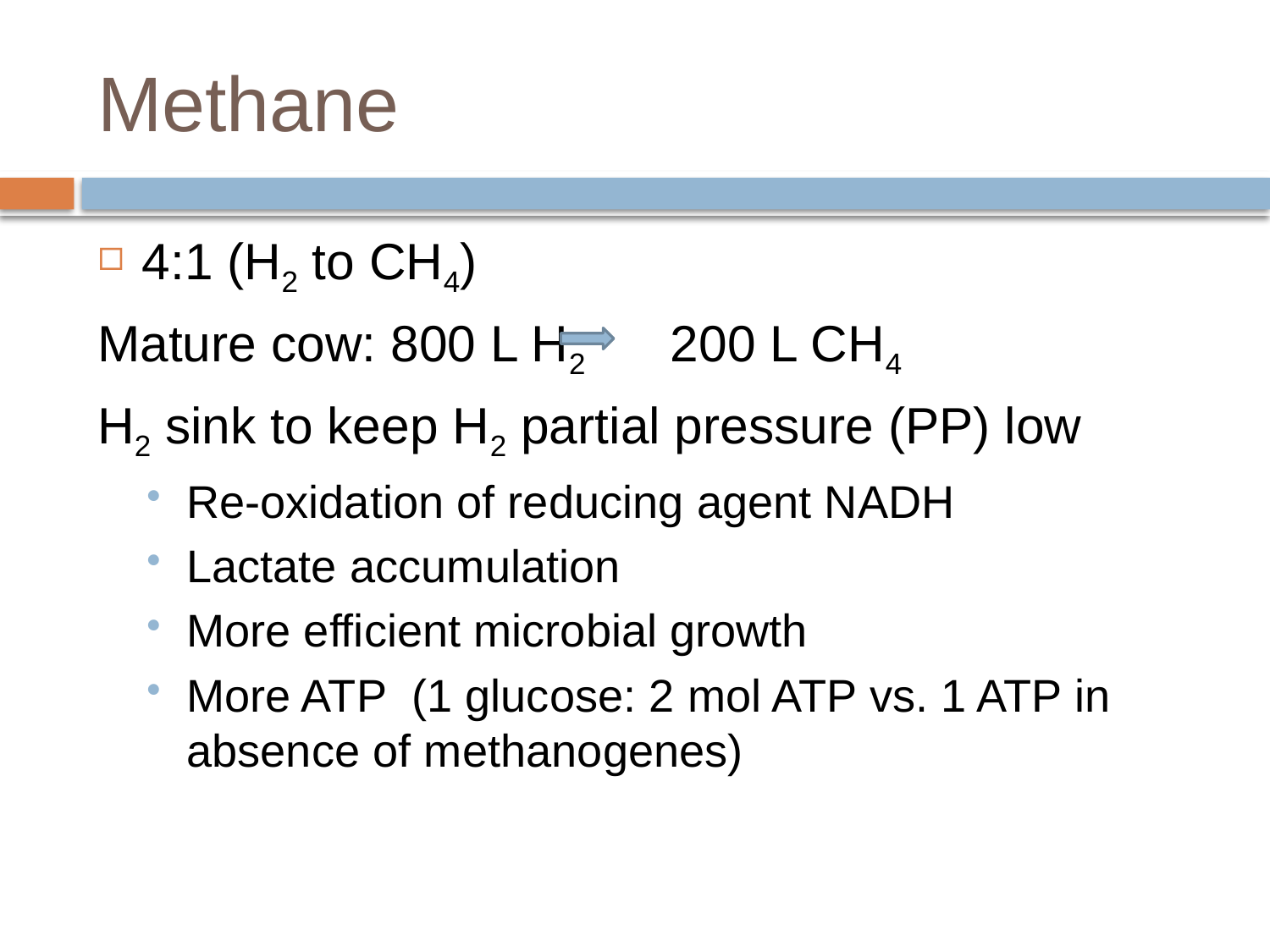

# Methane
4:1 (H2 to CH4)
Mature cow: 800 L H2      200 L CH4
H2 sink to keep H2 partial pressure (PP) low
Re-oxidation of reducing agent NADH
Lactate accumulation
More efficient microbial growth
More ATP  (1 glucose: 2 mol ATP vs. 1 ATP in absence of methanogenes)